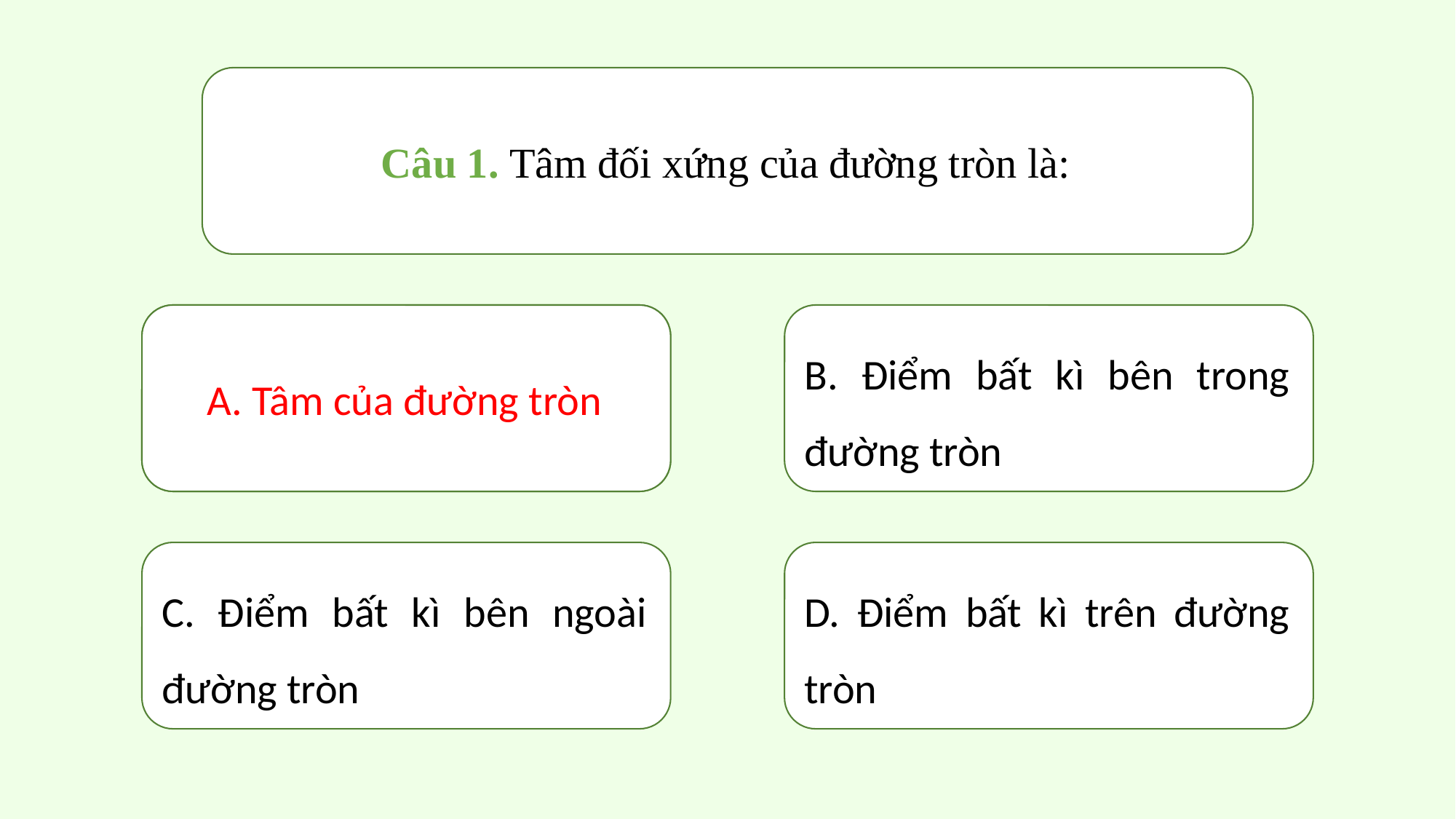

Câu 1. Tâm đối xứng của đường tròn là:
A. Tâm của đường tròn
A. Tâm của đường tròn
B. Điểm bất kì bên trong đường tròn
D. Điểm bất kì trên đường tròn
C. Điểm bất kì bên ngoài đường tròn